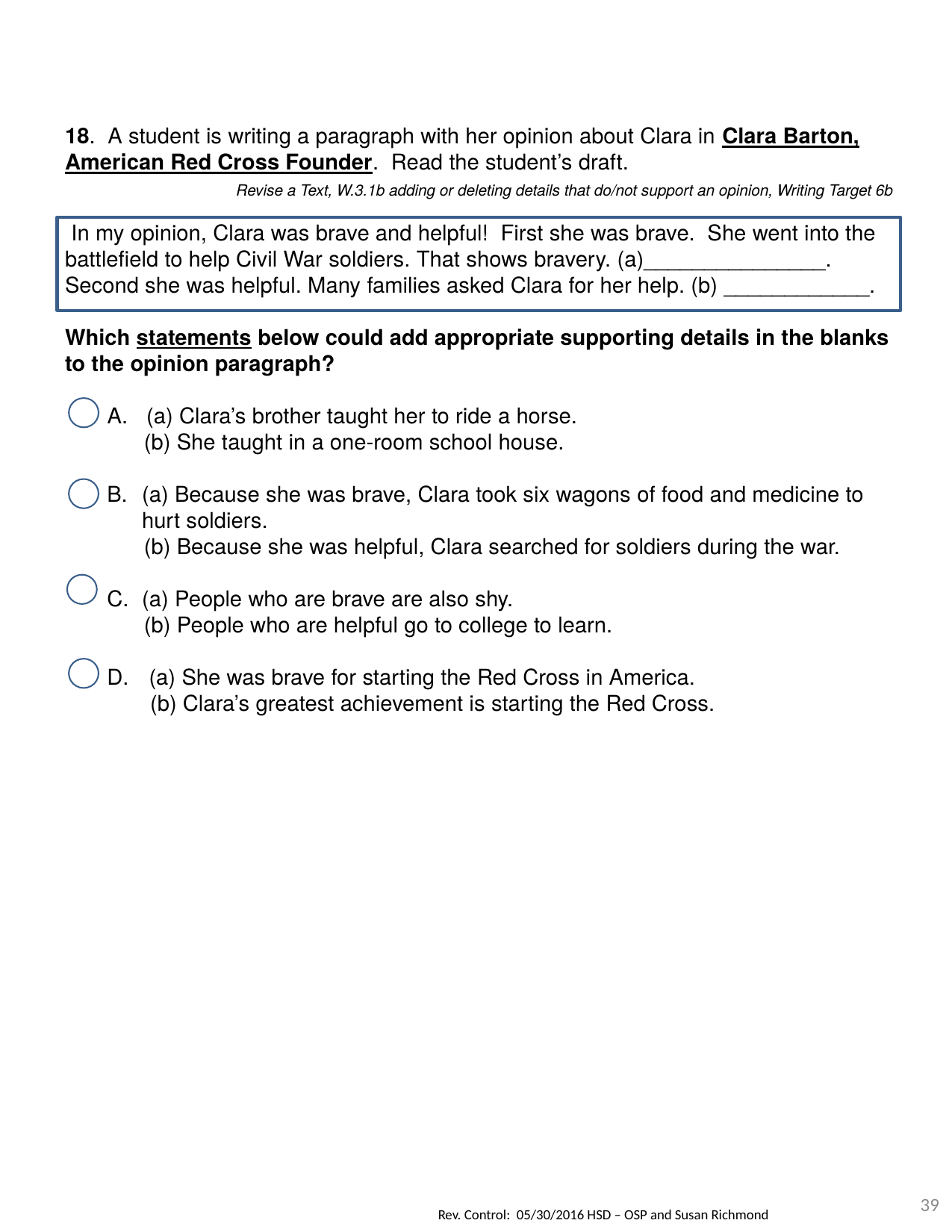

18.  A student is writing a paragraph with her opinion about Clara in Clara Barton, American Red Cross Founder.  Read the student’s draft.
	Revise a Text, W.3.1b adding or deleting details that do/not support an opinion, Writing Target 6b

 In my opinion, Clara was brave and helpful!  First she was brave.  She went into the battlefield to help Civil War soldiers. That shows bravery. (a)_______________.  Second she was helpful. Many families asked Clara for her help. (b) ____________.

Which statements below could add appropriate supporting details in the blanks to the opinion paragraph?

   (a) Clara’s brother taught her to ride a horse.
      (b) She taught in a one-room school house.

(a) Because she was brave, Clara took six wagons of food and medicine to hurt soldiers.
      (b) Because she was helpful, Clara searched for soldiers during the war.

(a) People who are brave are also shy.
      (b) People who are helpful go to college to learn.

(a) She was brave for starting the Red Cross in America.
       (b) Clara’s greatest achievement is starting the Red Cross.

39